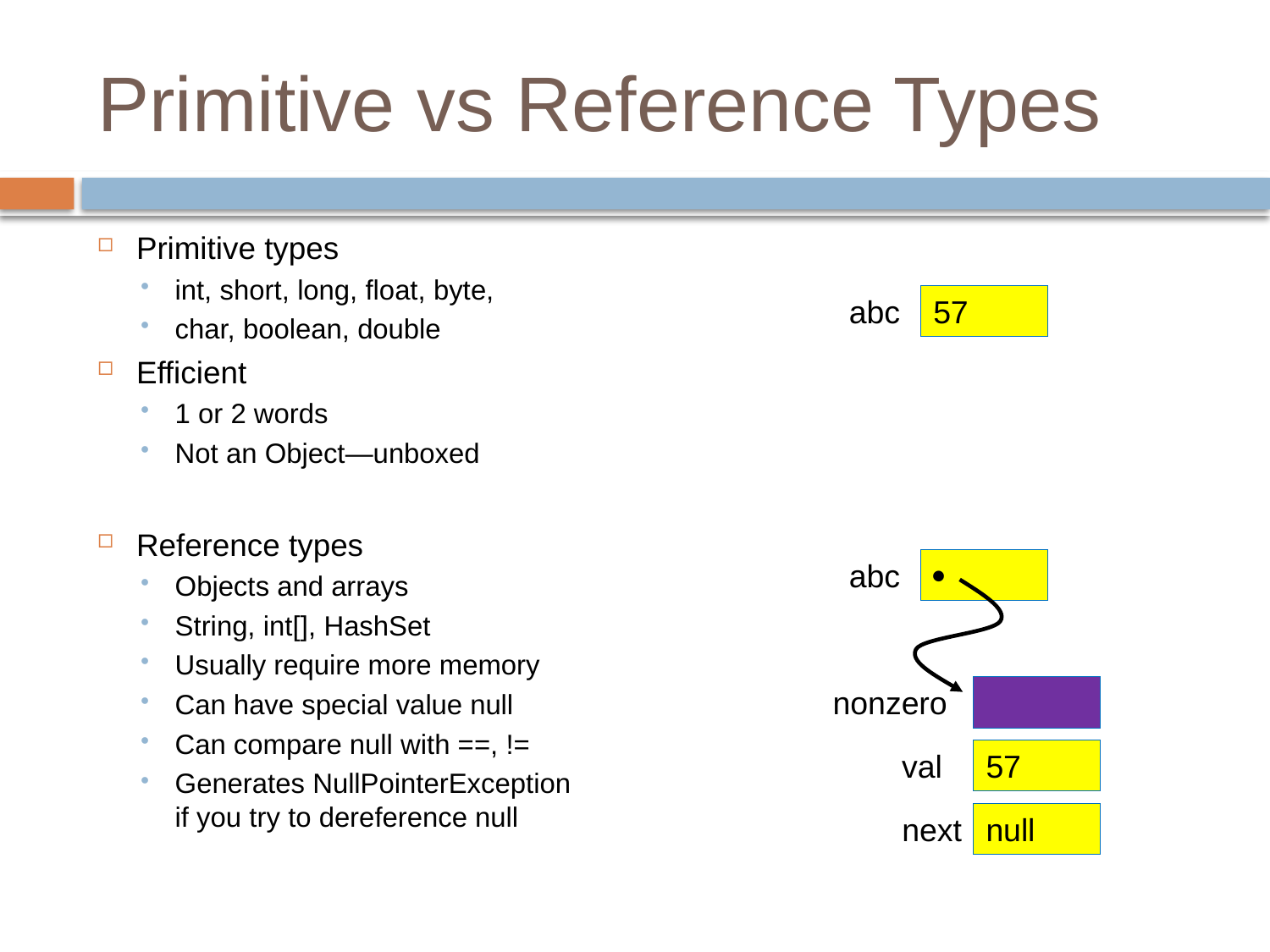

# Primitive vs Reference Types
Primitive types
int, short, long, float, byte,
char, boolean, double
Efficient
1 or 2 words
Not an Object—unboxed

Reference types
Objects and arrays
String, int[], HashSet
Usually require more memory
Can have special value null
Can compare null with ==, !=
Generates NullPointerException
if you try to dereference null
abc
57
abc
•

nonzero

val
57
next
null